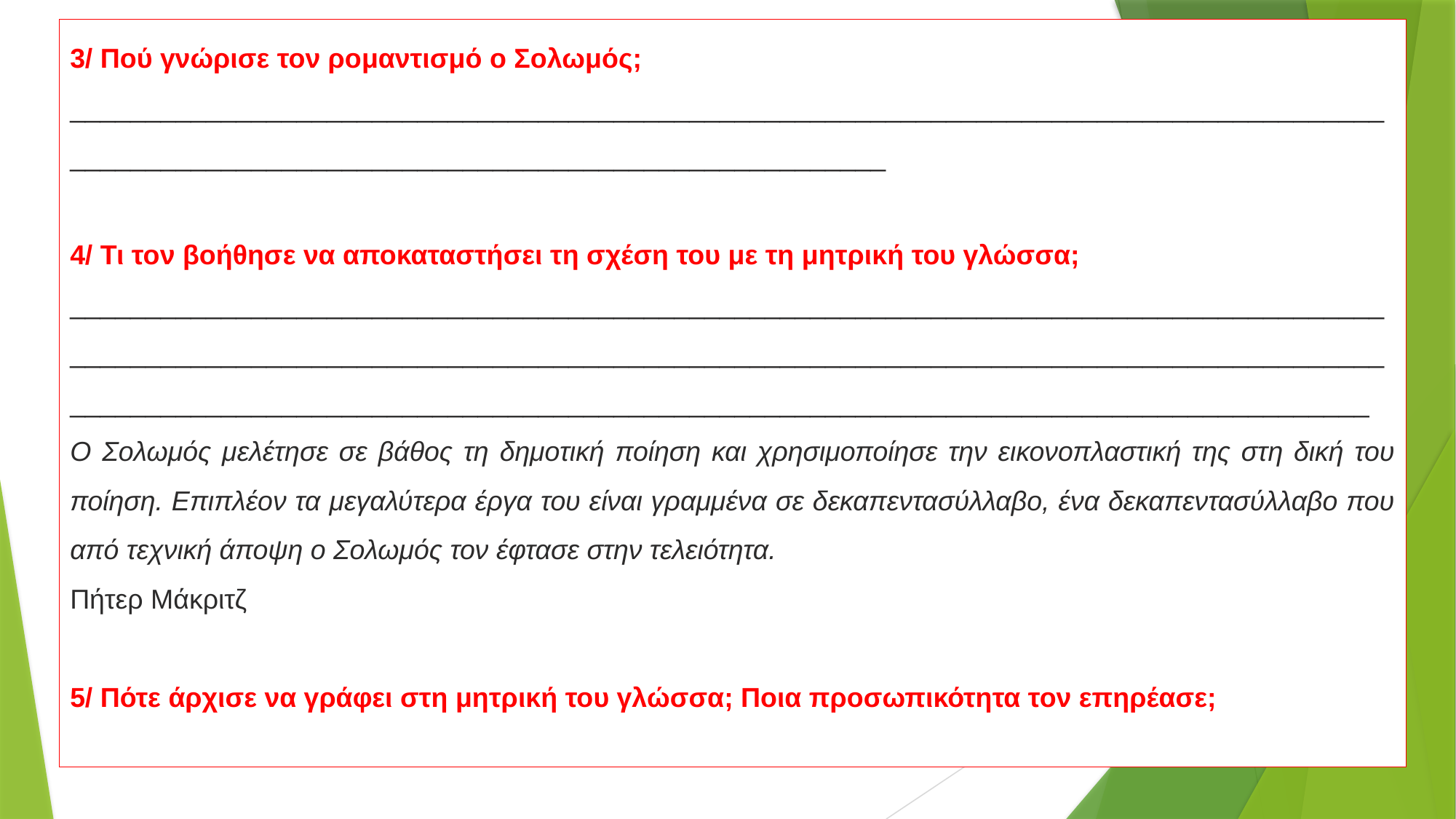

3/ Πού γνώρισε τον ρομαντισμό ο Σολωμός;
_____________________________________________________________________________________________________________________________________________

4/ Τι τον βοήθησε να αποκαταστήσει τη σχέση του με τη μητρική του γλώσσα;
____________________________________________________________________________________________________________________________________________________________________________________________________________________________________________________________________
Ο Σολωμός μελέτησε σε βάθος τη δημοτική ποίηση και χρησιμοποίησε την εικονοπλαστική της στη δική του ποίηση. Επιπλέον τα μεγαλύτερα έργα του είναι γραμμένα σε δεκαπεντασύλλαβο, ένα δεκαπεντασύλλαβο που από τεχνική άποψη ο Σολωμός τον έφτασε στην τελειότητα.
Πήτερ Μάκριτζ

5/ Πότε άρχισε να γράφει στη μητρική του γλώσσα; Ποια προσωπικότητα τον επηρέασε;